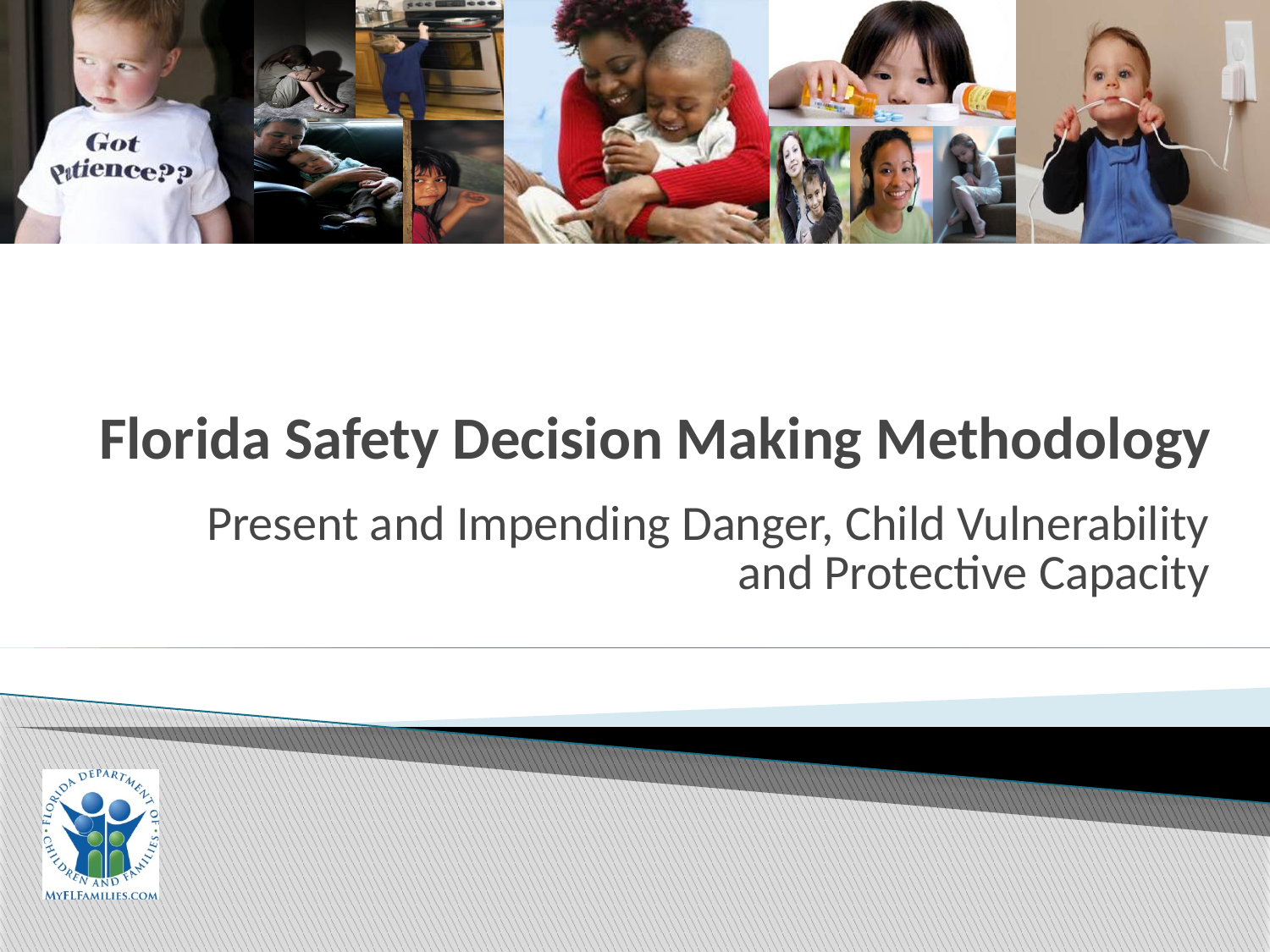

# Florida Safety Decision Making Methodology
Present and Impending Danger, Child Vulnerability and Protective Capacity